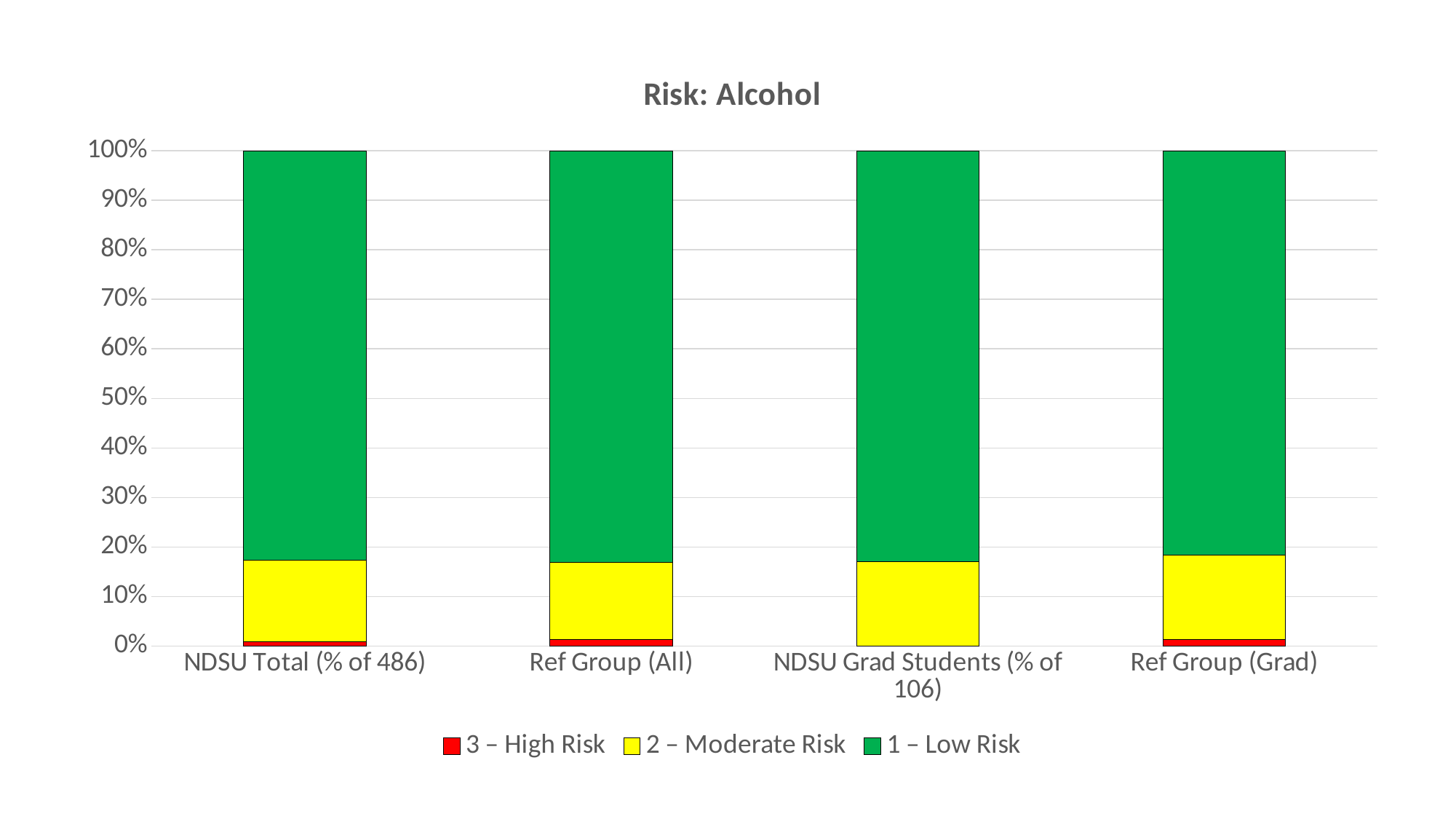

### Chart: Risk: Alcohol

| Category | 3 – High Risk | 2 – Moderate Risk | 1 – Low Risk |
|---|---|---|---|
| NDSU Total (% of 486) | 0.8 | 16.5 | 82.7 |
| Ref Group (All) | 1.3 | 15.6 | 83.0 |
| NDSU Grad Students (% of 106) | 0.0 | 17.0 | 83.0 |
| Ref Group (Grad) | 1.3 | 17.0 | 81.7 |